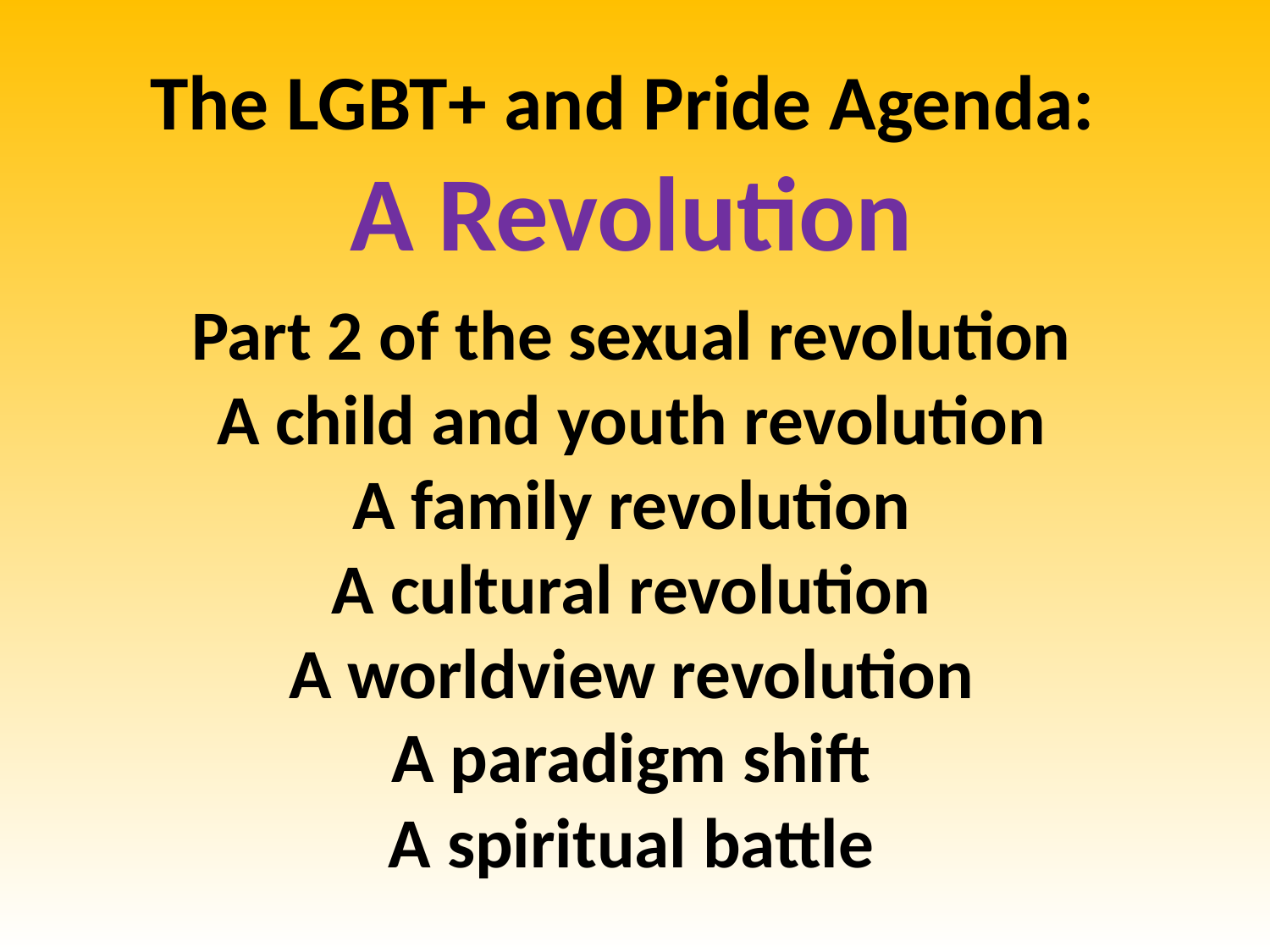

The LGBT+ and Pride Agenda:
A Revolution

Part 2 of the sexual revolution
A child and youth revolution
A family revolution
A cultural revolution
A worldview revolution
A paradigm shift
A spiritual battle